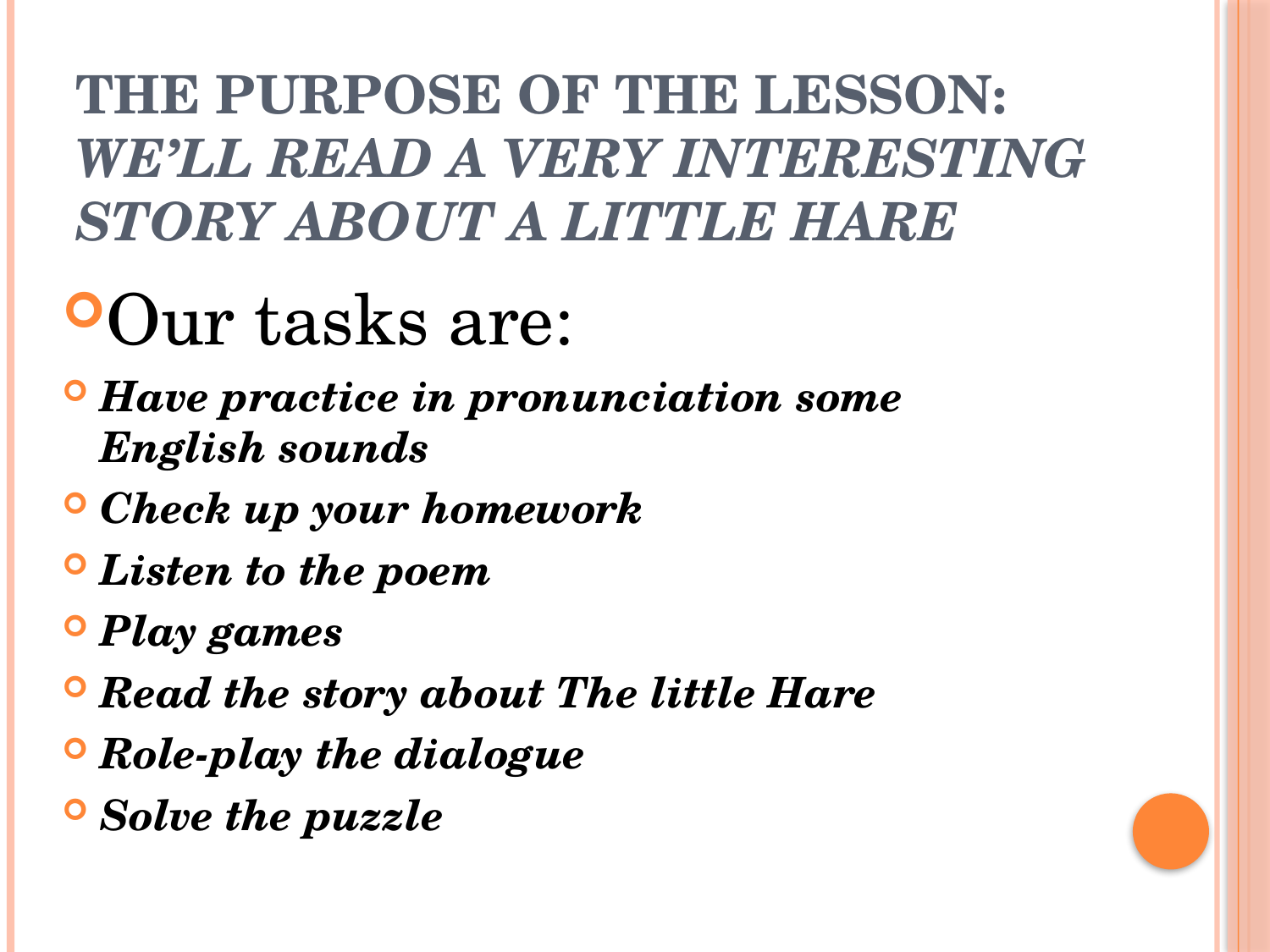

# The purpose of the lesson: we’ll read a very interesting story about a little hare
Our tasks are:
Have practice in pronunciation some  English sounds
Check up your homework
Listen to the poem
Play games
Read the story about The little Hare
Role-play the dialogue
Solve the puzzle